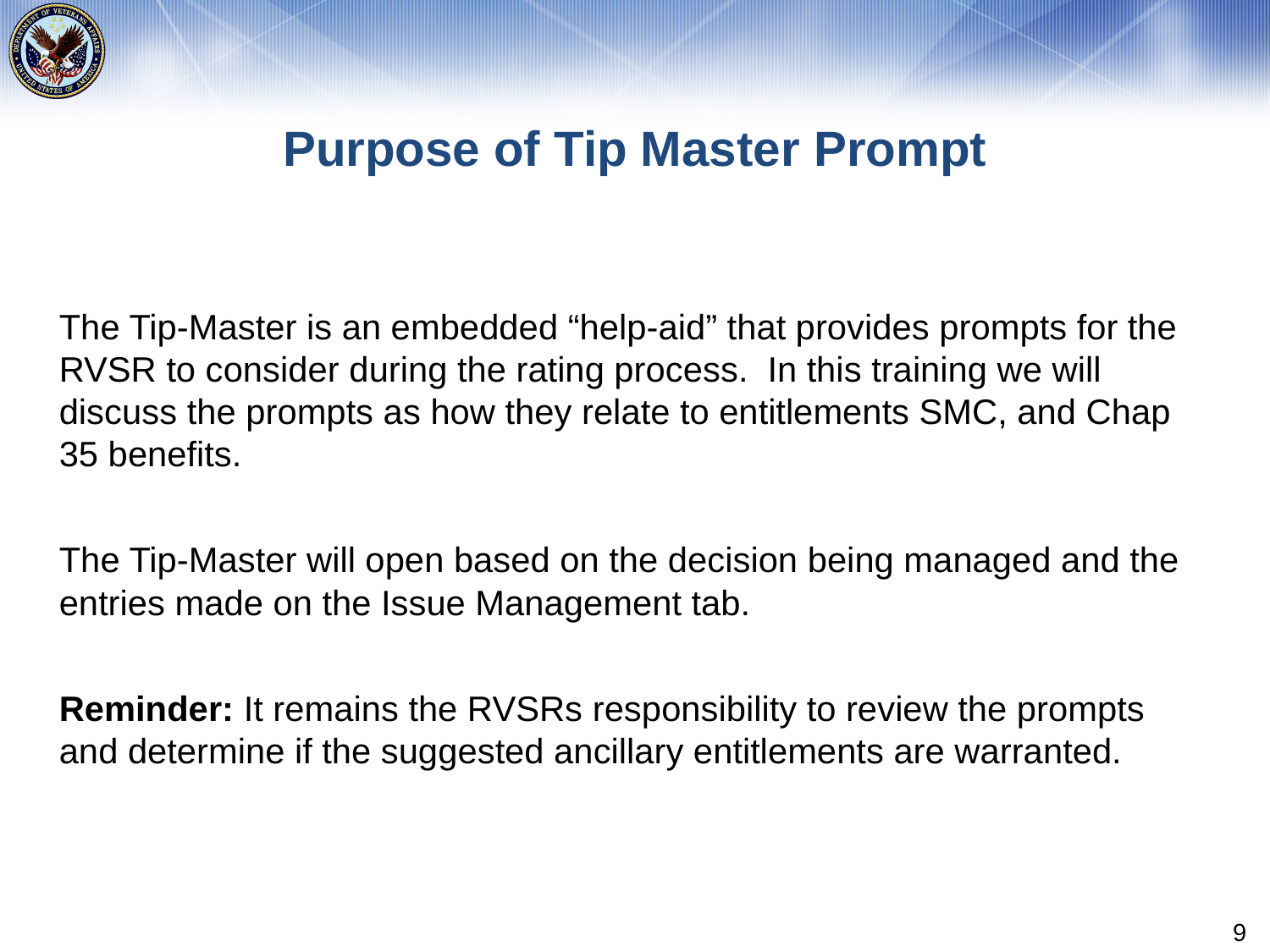

# Purpose of Tip Master Prompt
The Tip-Master is an embedded “help-aid” that provides prompts for the RVSR to consider during the rating process.  In this training we will discuss the prompts as how they relate to entitlements SMC, and Chap 35 benefits.

The Tip-Master will open based on the decision being managed and the entries made on the Issue Management tab.

Reminder: It remains the RVSRs responsibility to review the prompts and determine if the suggested ancillary entitlements are warranted.

9